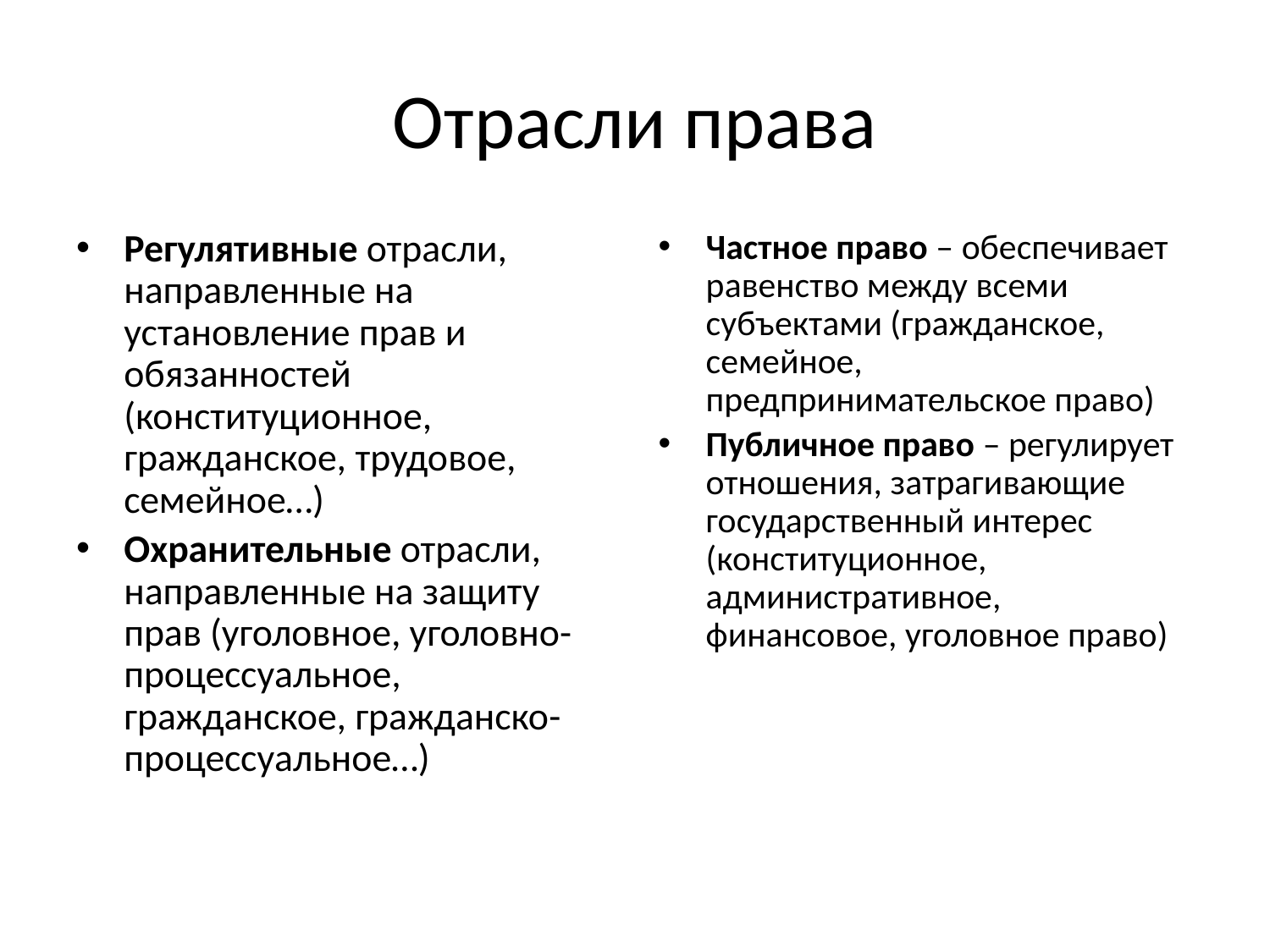

# Отрасли права
Регулятивные отрасли, направленные на установление прав и обязанностей (конституционное, гражданское, трудовое, семейное…)
Охранительные отрасли, направленные на защиту прав (уголовное, уголовно-процессуальное, гражданское, гражданско-процессуальное…)
Частное право – обеспечивает равенство между всеми субъектами (гражданское, семейное, предпринимательское право)
Публичное право – регулирует отношения, затрагивающие государственный интерес (конституционное, административное, финансовое, уголовное право)